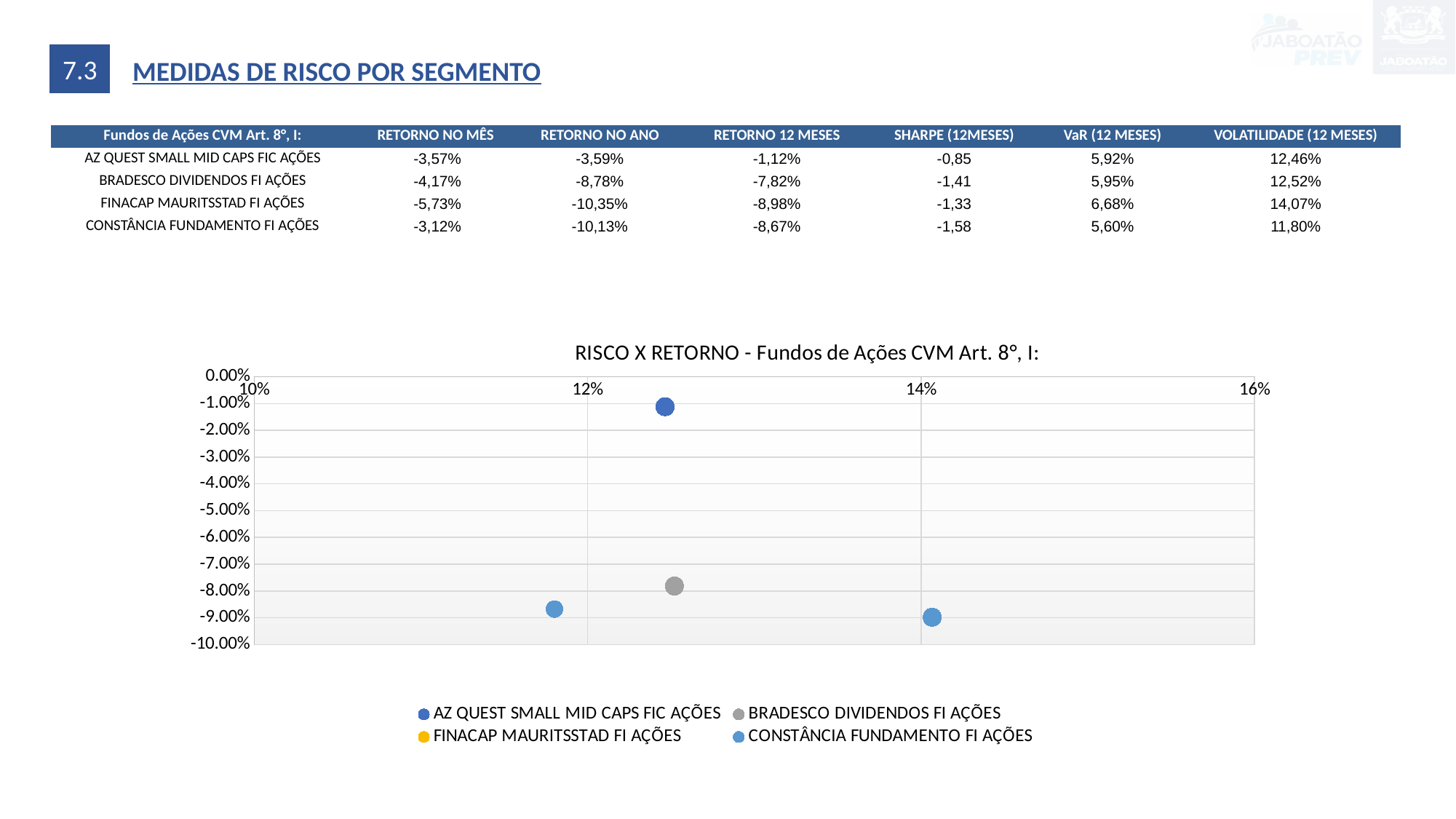

7.3
MEDIDAS DE RISCO POR SEGMENTO
| Fundos de Ações CVM Art. 8°, I: | RETORNO NO MÊS | RETORNO NO ANO | RETORNO 12 MESES | SHARPE (12MESES) | VaR (12 MESES) | VOLATILIDADE (12 MESES) |
| --- | --- | --- | --- | --- | --- | --- |
| AZ QUEST SMALL MID CAPS FIC AÇÕES | -3,57% | -3,59% | -1,12% | -0,85 | 5,92% | 12,46% |
| BRADESCO DIVIDENDOS FI AÇÕES | -4,17% | -8,78% | -7,82% | -1,41 | 5,95% | 12,52% |
| FINACAP MAURITSSTAD FI AÇÕES | -5,73% | -10,35% | -8,98% | -1,33 | 6,68% | 14,07% |
| CONSTÂNCIA FUNDAMENTO FI AÇÕES | -3,12% | -10,13% | -8,67% | -1,58 | 5,60% | 11,80% |

### Chart: RISCO X RETORNO - Fundos de Ações CVM Art. 8°, I:

| Category | AZ QUEST SMALL MID CAPS FIC AÇÕES | BRADESCO DIVIDENDOS FI AÇÕES | FINACAP MAURITSSTAD FI AÇÕES | CONSTÂNCIA FUNDAMENTO FI AÇÕES |
|---|---|---|---|---|